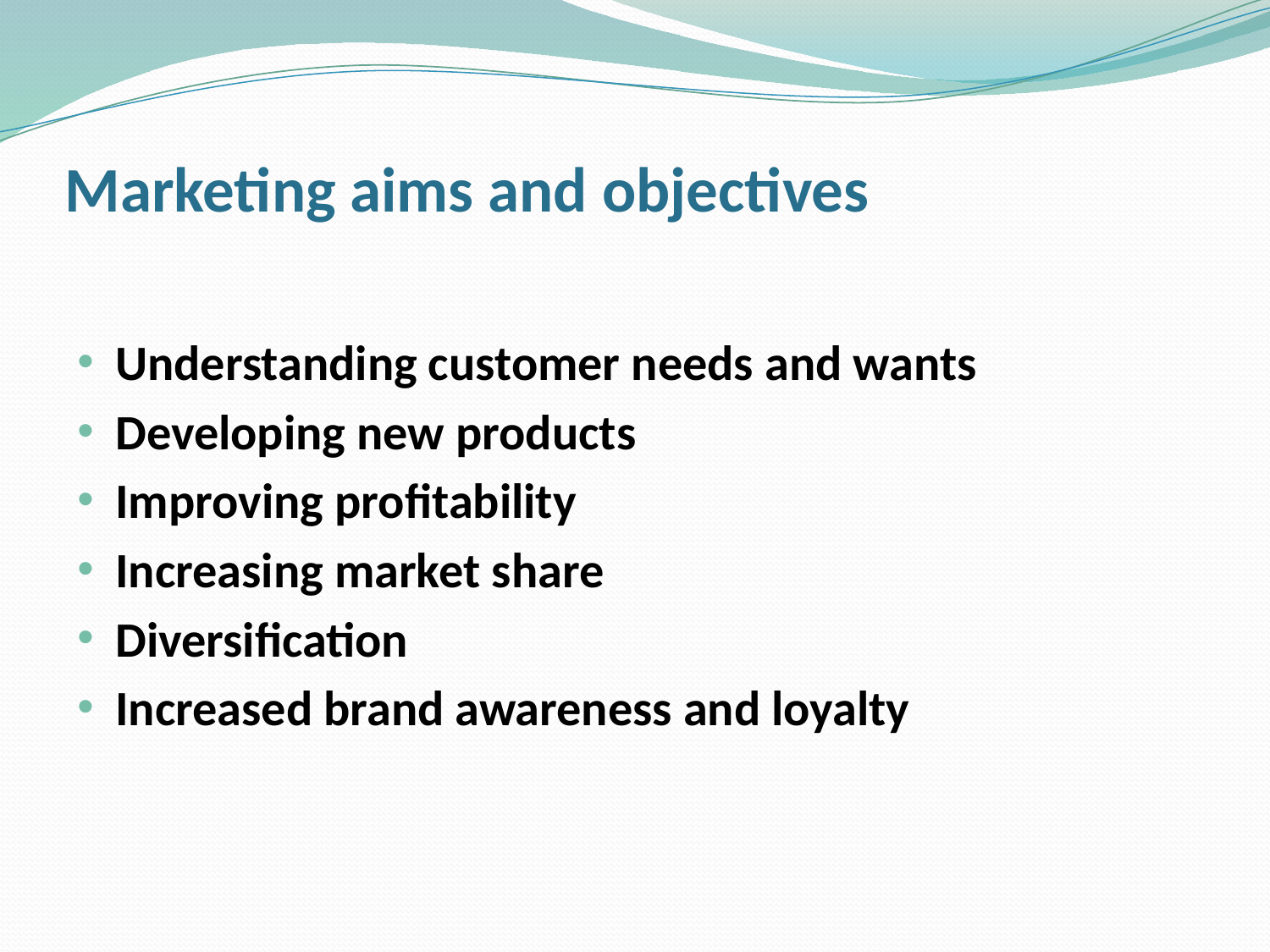

# Marketing aims and objectives

Understanding customer needs and wants
Developing new products
Improving profitability
Increasing market share
Diversification
Increased brand awareness and loyalty